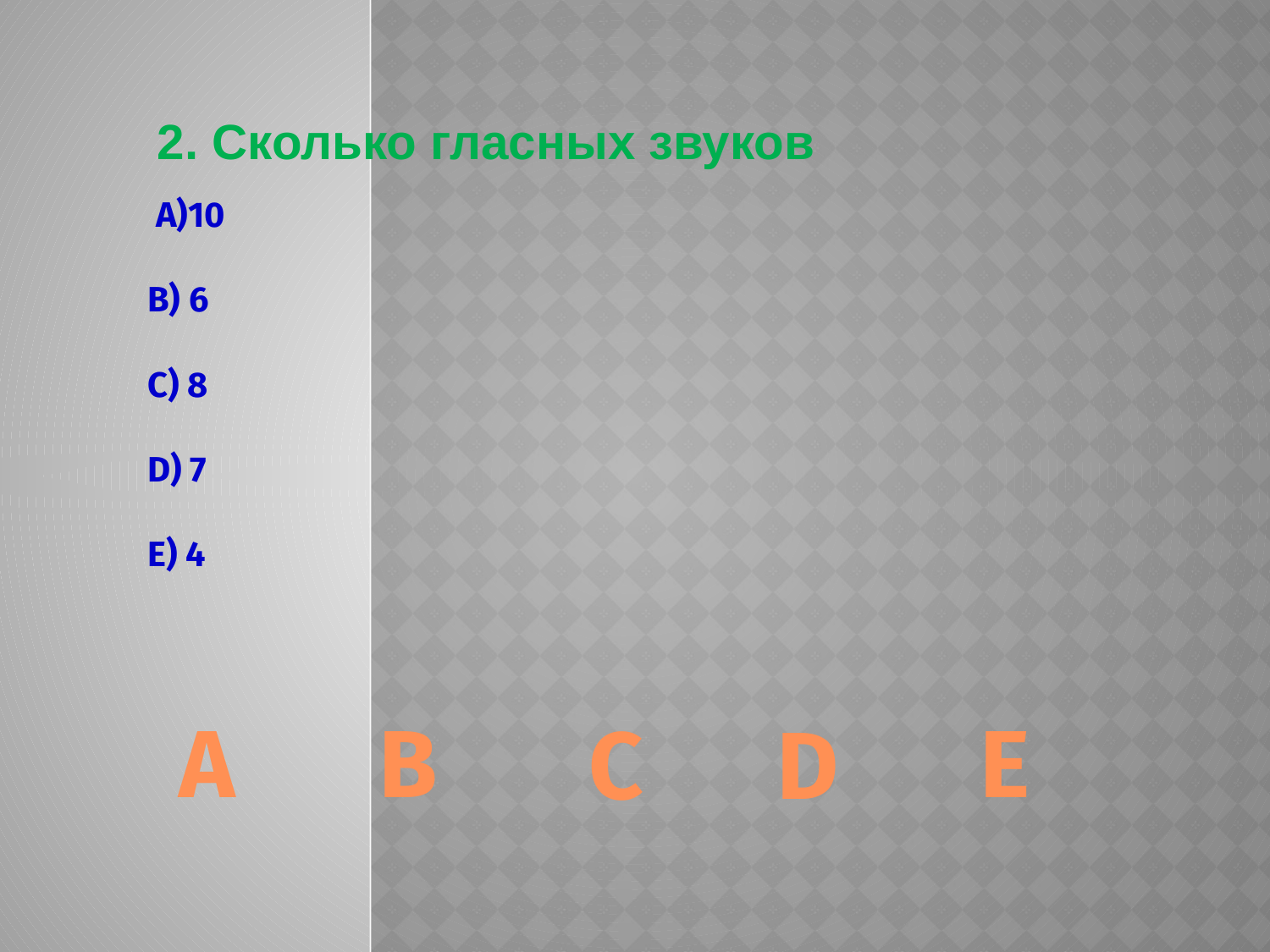

2. Сколько гласных звуков
 А)10

В) 6

С) 8

D) 7

Е) 4
А
B
E
C
D